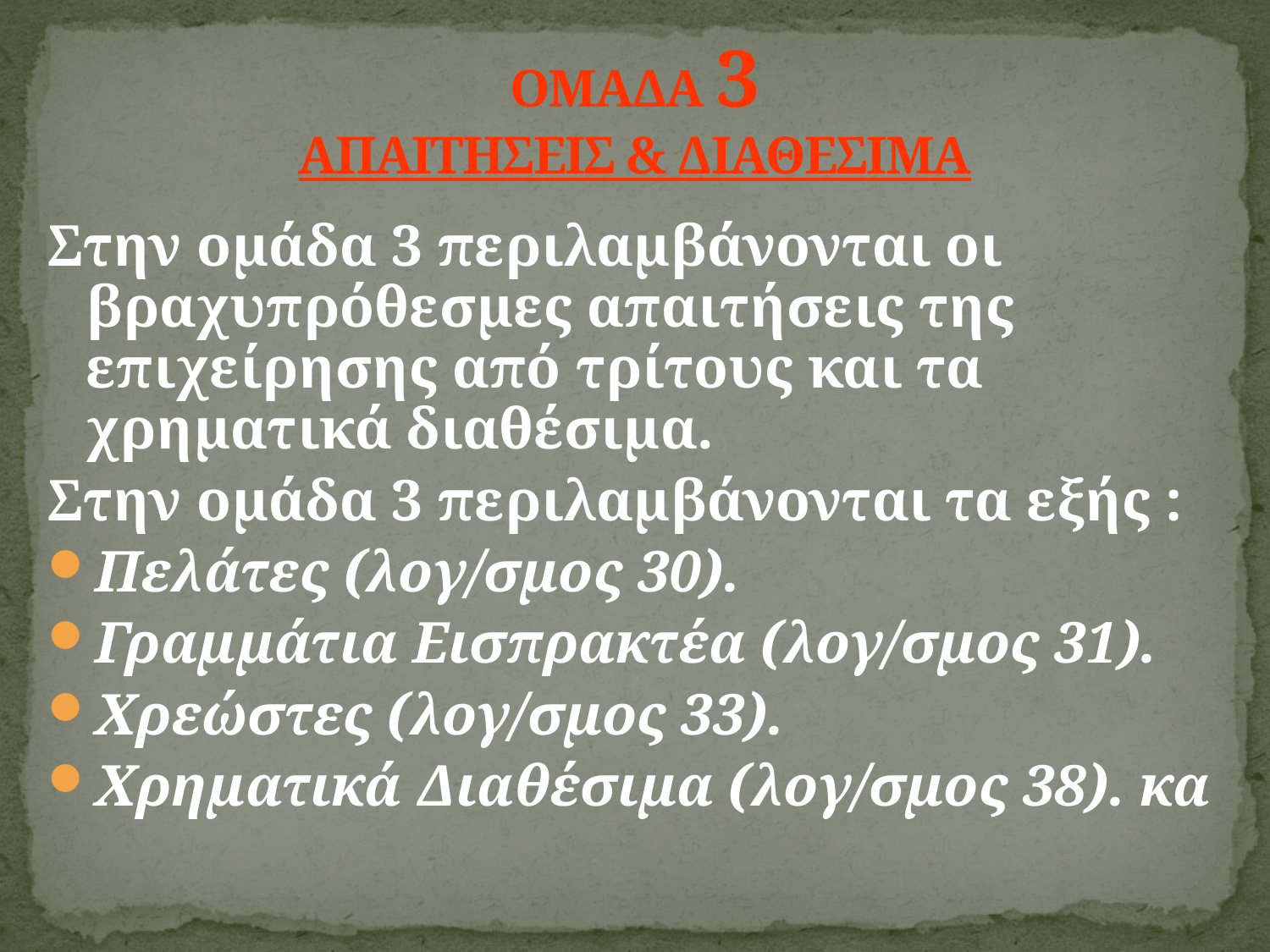

# ΟΜΑΔΑ 3 ΑΠΑΙΤΗΣΕΙΣ & ΔΙΑΘΕΣΙΜΑ
Στην οµάδα 3 περιλαµβάνονται οι βραχυπρόθεσµες απαιτήσεις της επιχείρησης από τρίτους και τα χρηµατικά διαθέσιµα.
Στην οµάδα 3 περιλαµβάνονται τα εξής :
Πελάτες (λογ/σµος 30).
Γραµµάτια Εισπρακτέα (λογ/σµος 31).
Χρεώστες (λογ/σµος 33).
Χρηµατικά Διαθέσιµα (λογ/σµος 38). κα